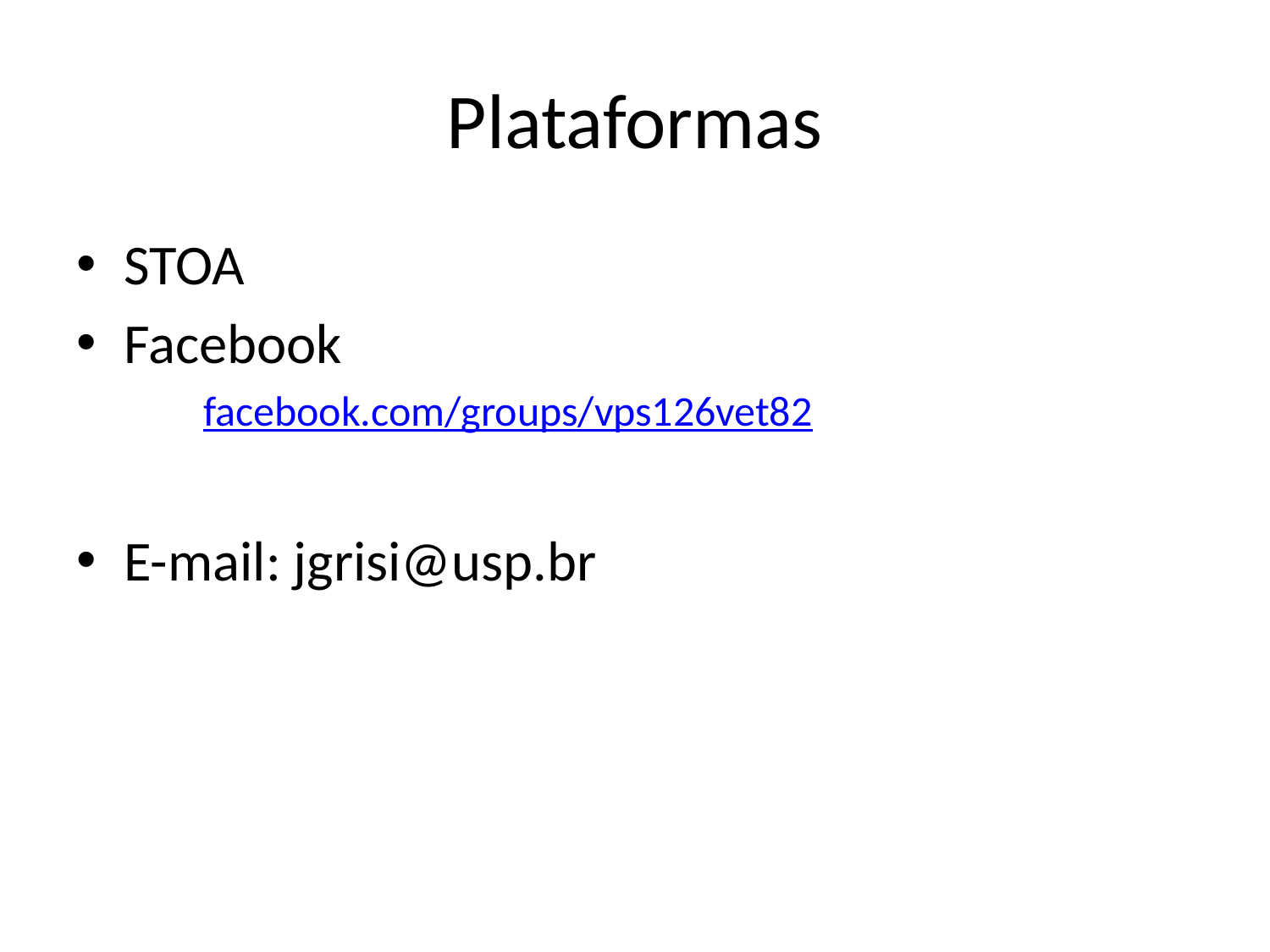

# Plataformas
STOA
Facebook
facebook.com/groups/vps126vet82

E-mail: jgrisi@usp.br